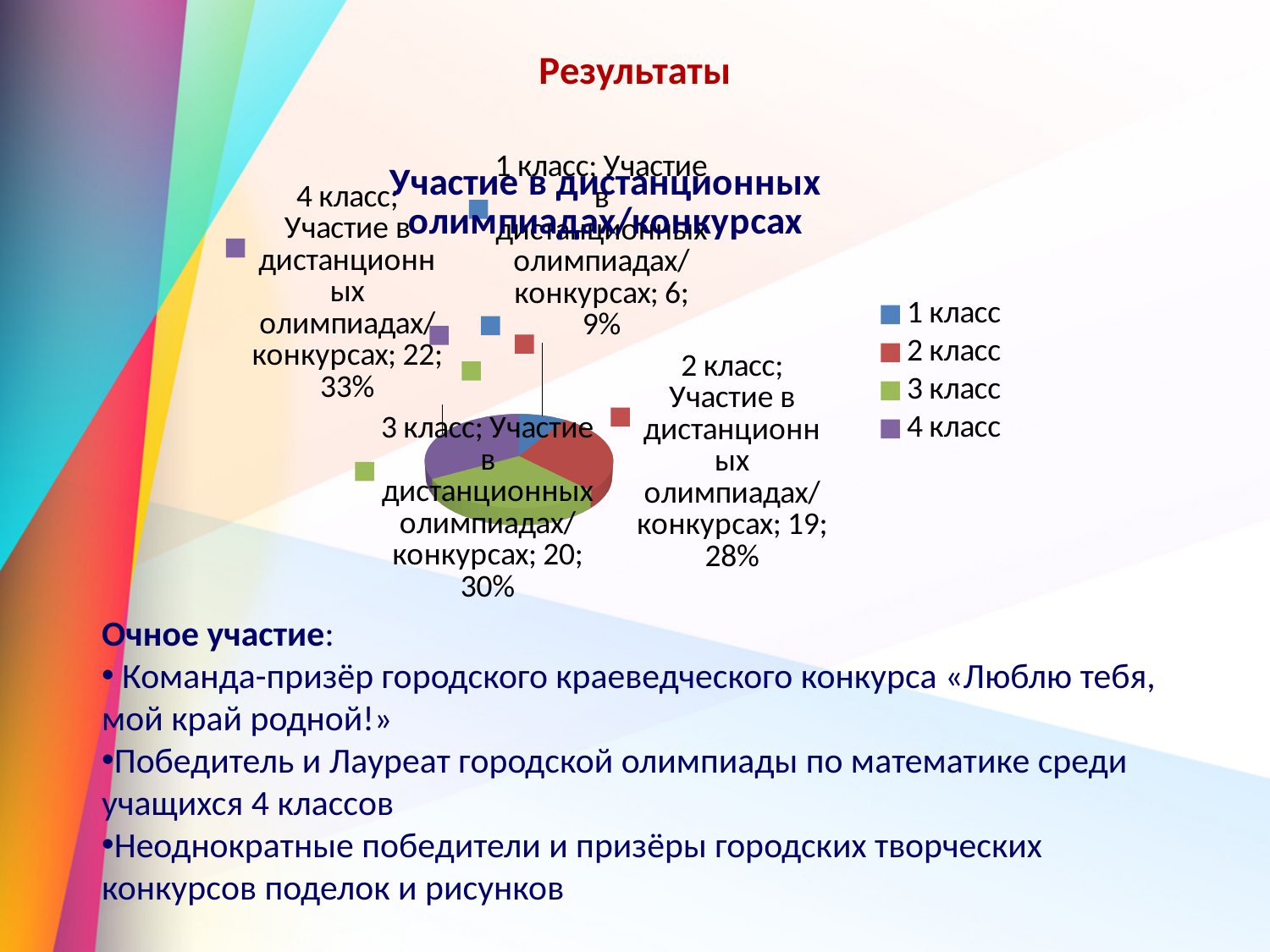

# Результаты

[unsupported chart]

Очное участие:
 Команда-призёр городского краеведческого конкурса «Люблю тебя, мой край родной!»
Победитель и Лауреат городской олимпиады по математике среди учащихся 4 классов
Неоднократные победители и призёры городских творческих конкурсов поделок и рисунков